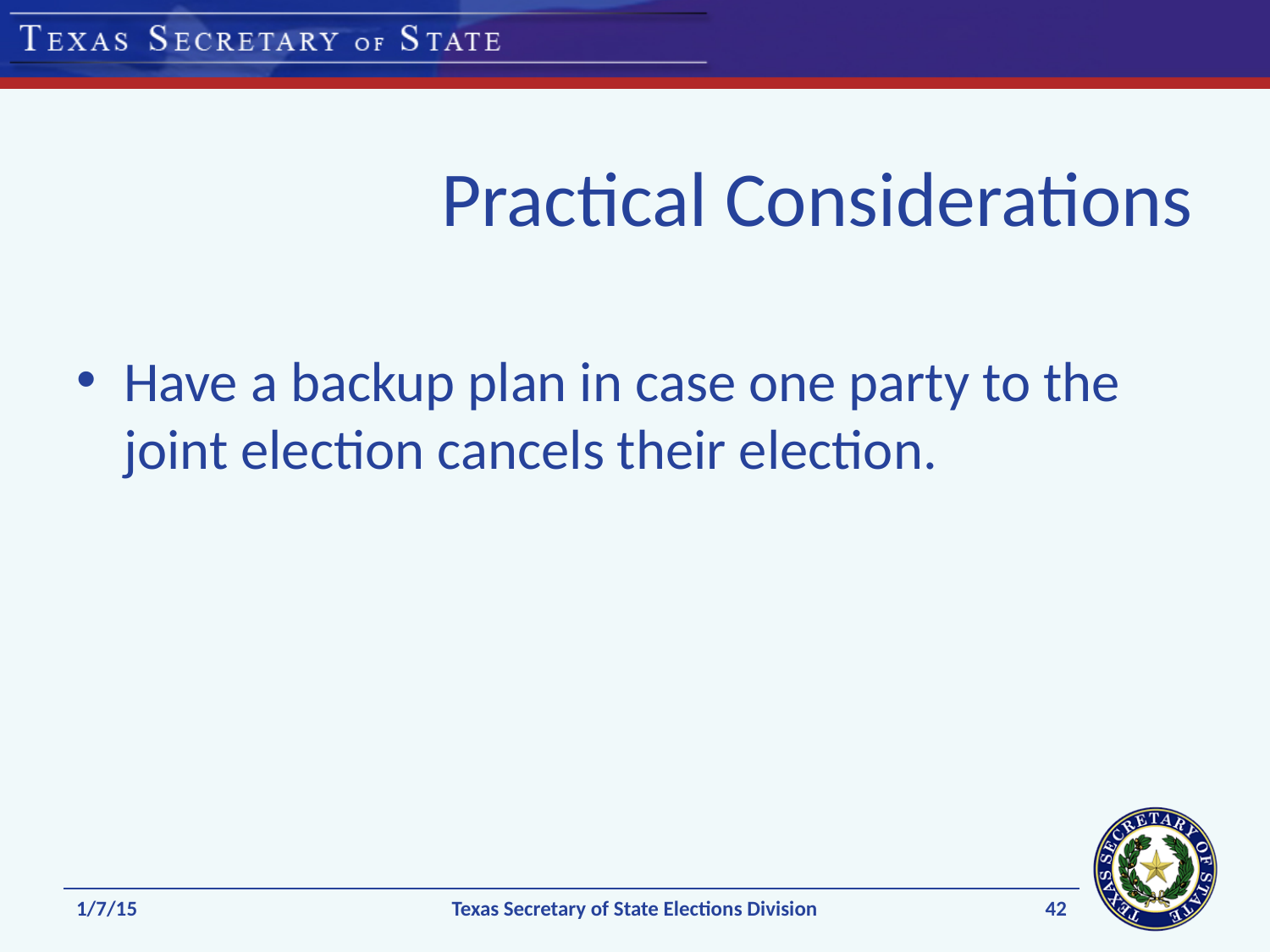

# Practical Considerations
Have a backup plan in case one party to the joint election cancels their election.
42
1/7/15
Texas Secretary of State Elections Division